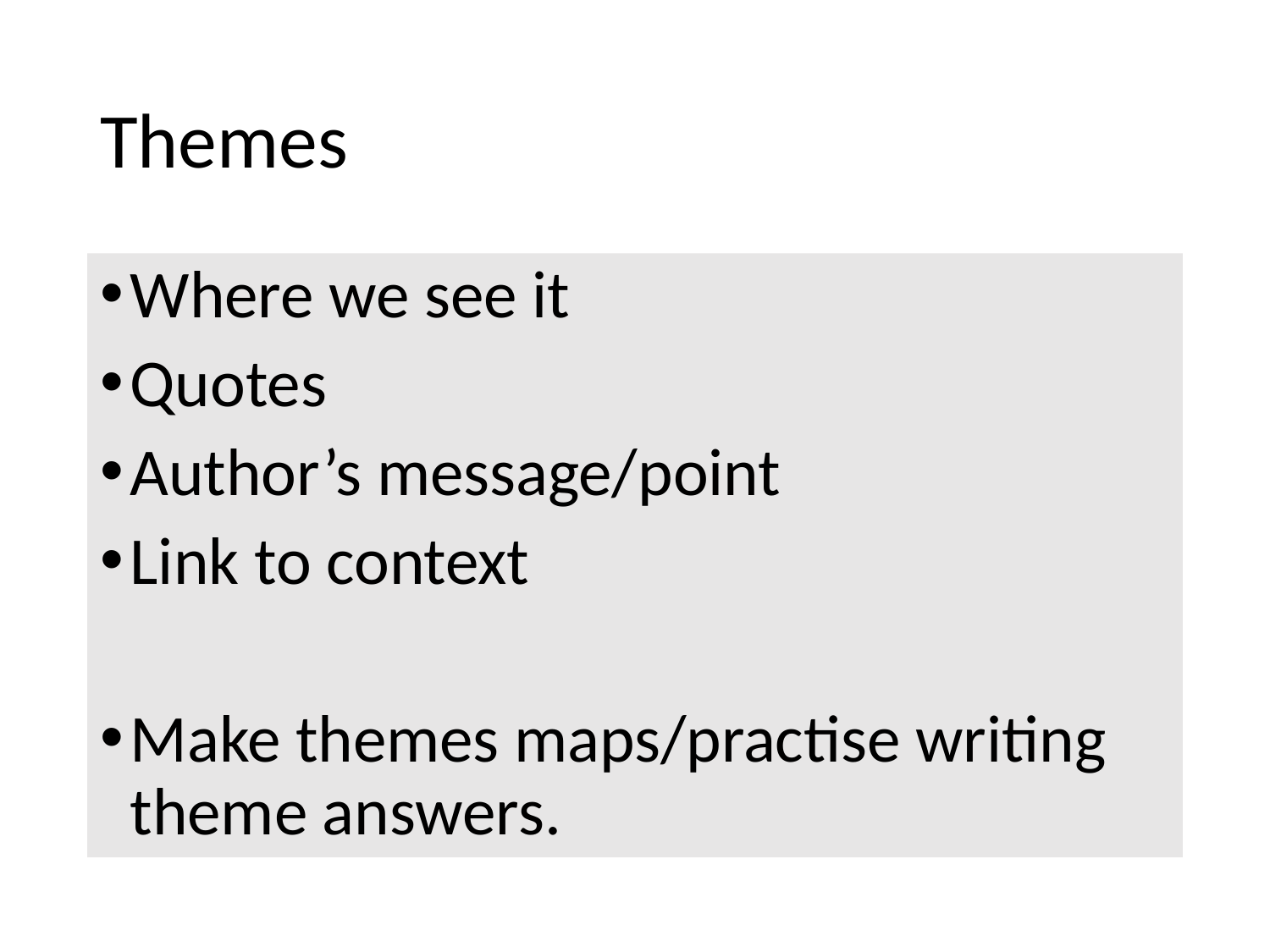

# Themes
Where we see it
Quotes
Author’s message/point
Link to context

Make themes maps/practise writing theme answers.